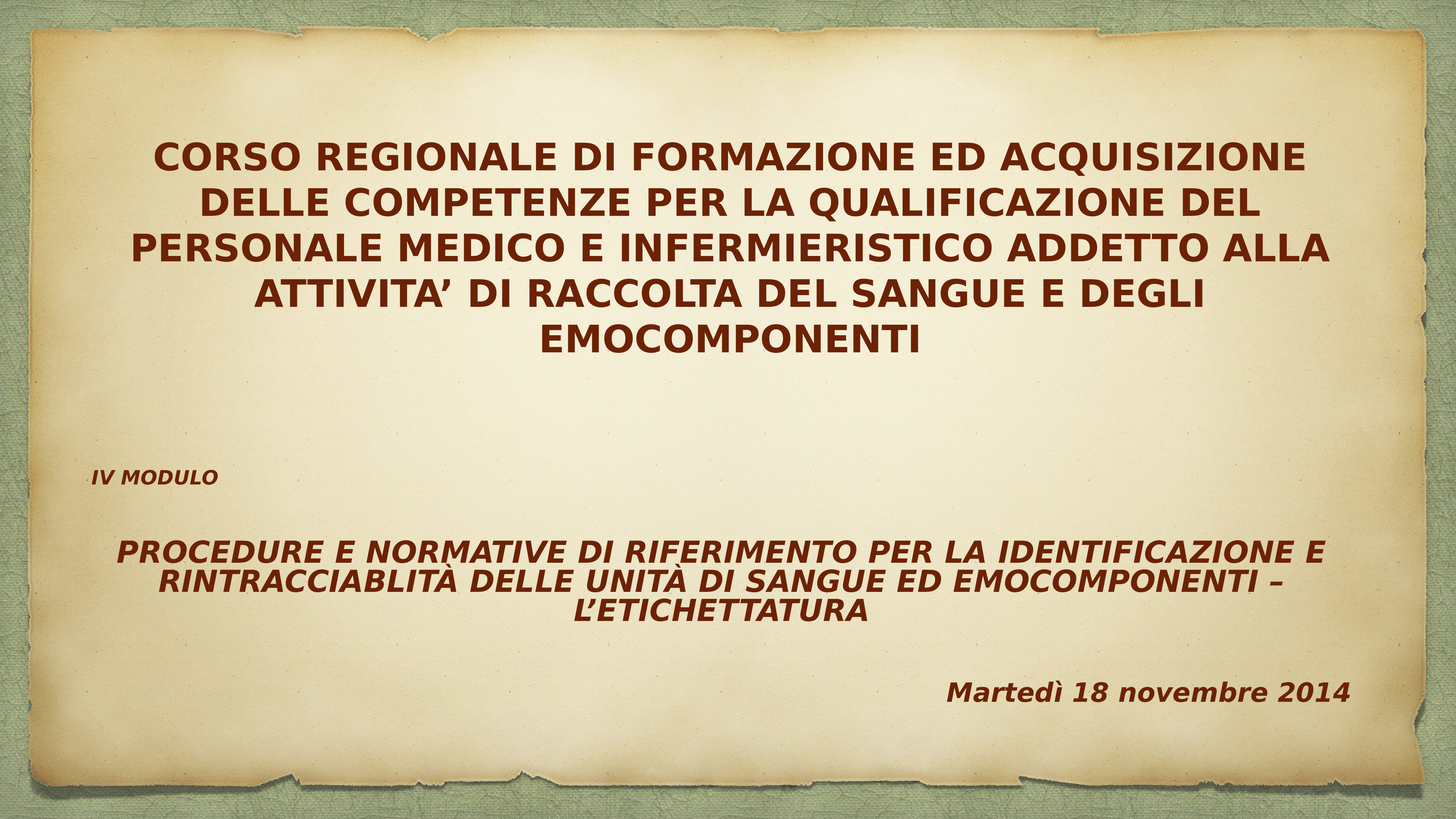

# CORSO REGIONALE DI FORMAZIONE ED ACQUISIZIONE DELLE COMPETENZE PER LA QUALIFICAZIONE DEL PERSONALE MEDICO E INFERMIERISTICO ADDETTO ALLA ATTIVITA’ DI RACCOLTA DEL SANGUE E DEGLI EMOCOMPONENTI
IV MODULO

PROCEDURE E NORMATIVE DI RIFERIMENTO PER LA IDENTIFICAZIONE E RINTRACCIABLITÀ DELLE UNITÀ DI SANGUE ED EMOCOMPONENTI – L’ETICHETTATURA

Martedì 18 novembre 2014